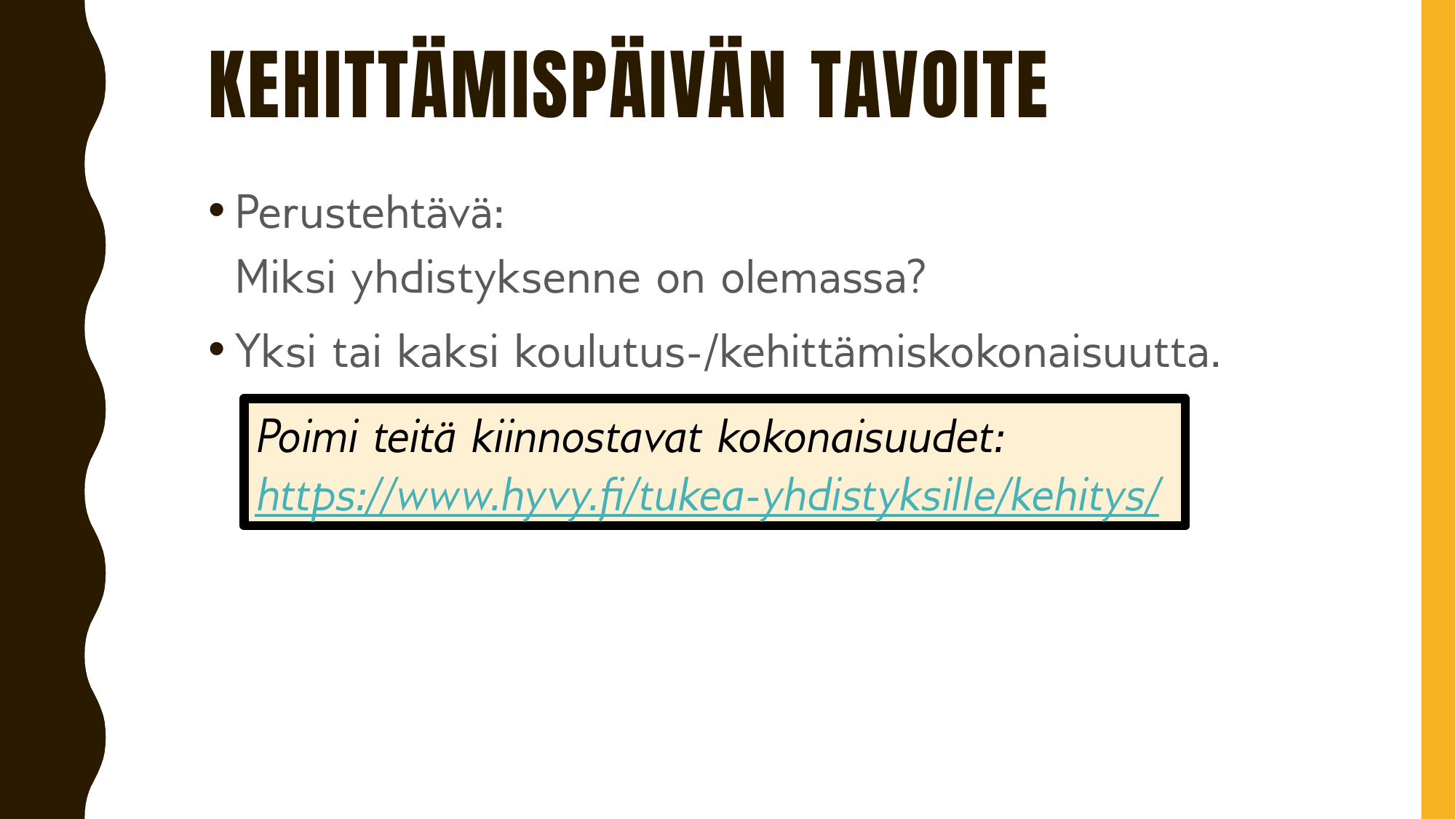

# Kehittämispäivän tavoite
Perustehtävä:
Miksi yhdistyksenne on olemassa?
Yksi tai kaksi koulutus-/kehittämiskokonaisuutta.
Poimi teitä kiinnostavat kokonaisuudet: https://www.hyvy.fi/tukea-yhdistyksille/kehitys/